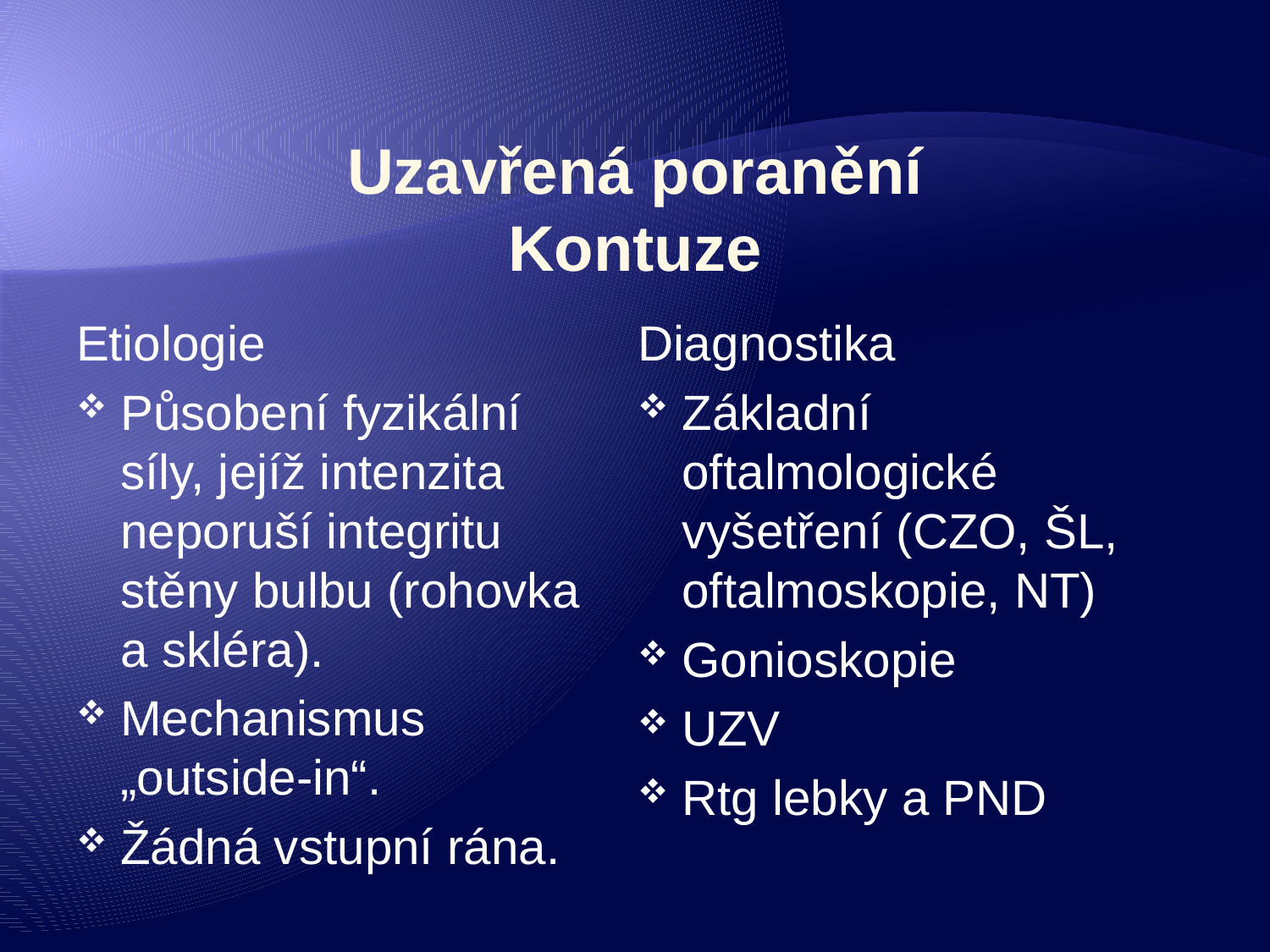

# Uzavřená poranění Kontuze
Etiologie
Působení fyzikální síly, jejíž intenzita neporuší integritu stěny bulbu (rohovka a skléra).
Mechanismus „outside-in“.
Žádná vstupní rána.
Diagnostika
Základní oftalmologické vyšetření (CZO, ŠL, oftalmoskopie, NT)
Gonioskopie
UZV
Rtg lebky a PND